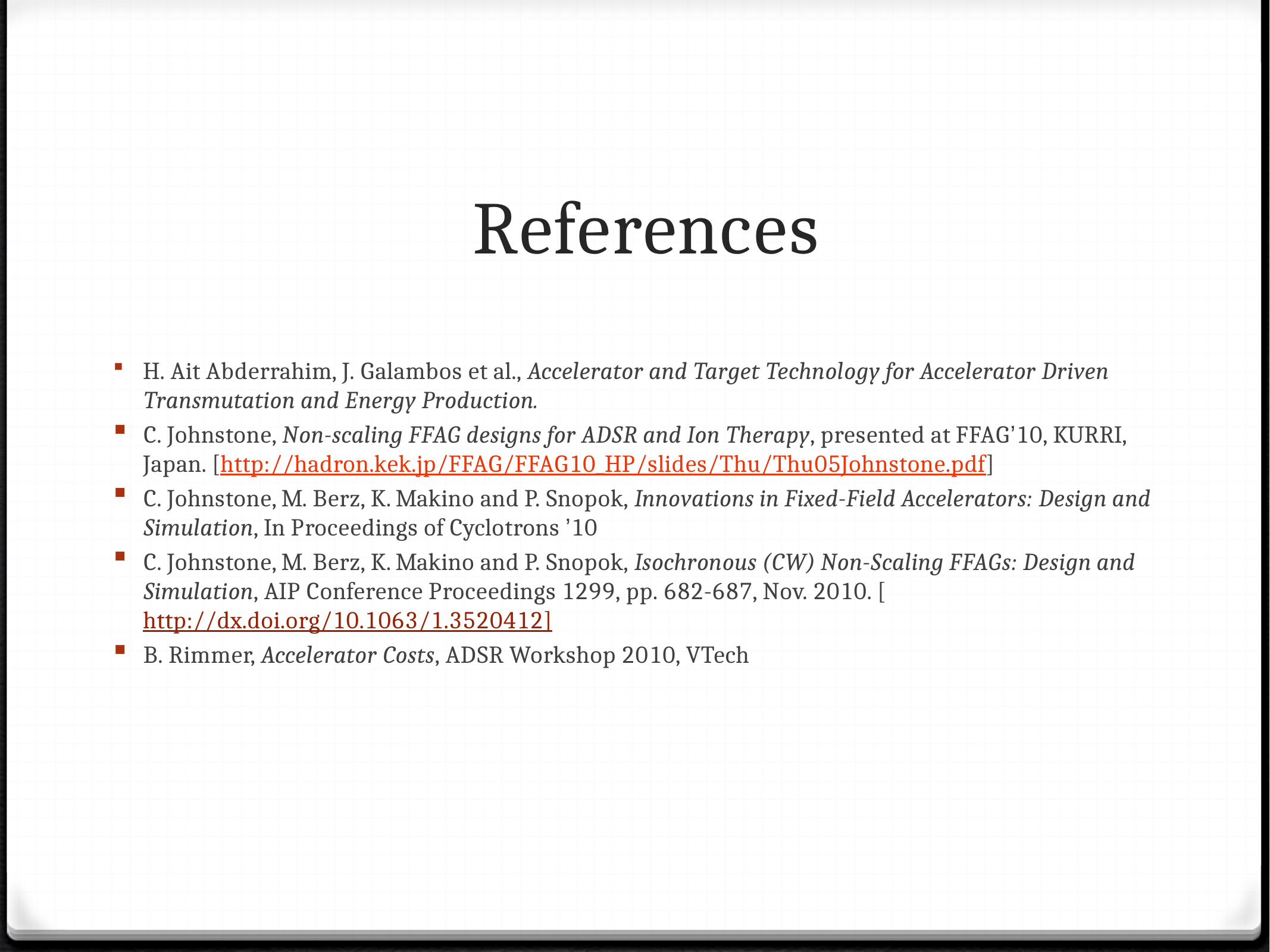

# References

H. Ait Abderrahim, J. Galambos et al., Accelerator and Target Technology for Accelerator Driven Transmutation and Energy Production.
C. Johnstone, Non-scaling FFAG designs for ADSR and Ion Therapy, presented at FFAG’10, KURRI, Japan. [http://hadron.kek.jp/FFAG/FFAG10_HP/slides/Thu/Thu05Johnstone.pdf]
C. Johnstone, M. Berz, K. Makino and P. Snopok, Innovations in Fixed-Field Accelerators: Design and Simulation, In Proceedings of Cyclotrons ’10
C. Johnstone, M. Berz, K. Makino and P. Snopok, Isochronous (CW) Non-Scaling FFAGs: Design and Simulation, AIP Conference Proceedings 1299, pp. 682-687, Nov. 2010. [http://dx.doi.org/10.1063/1.3520412]
B. Rimmer, Accelerator Costs, ADSR Workshop 2010, VTech